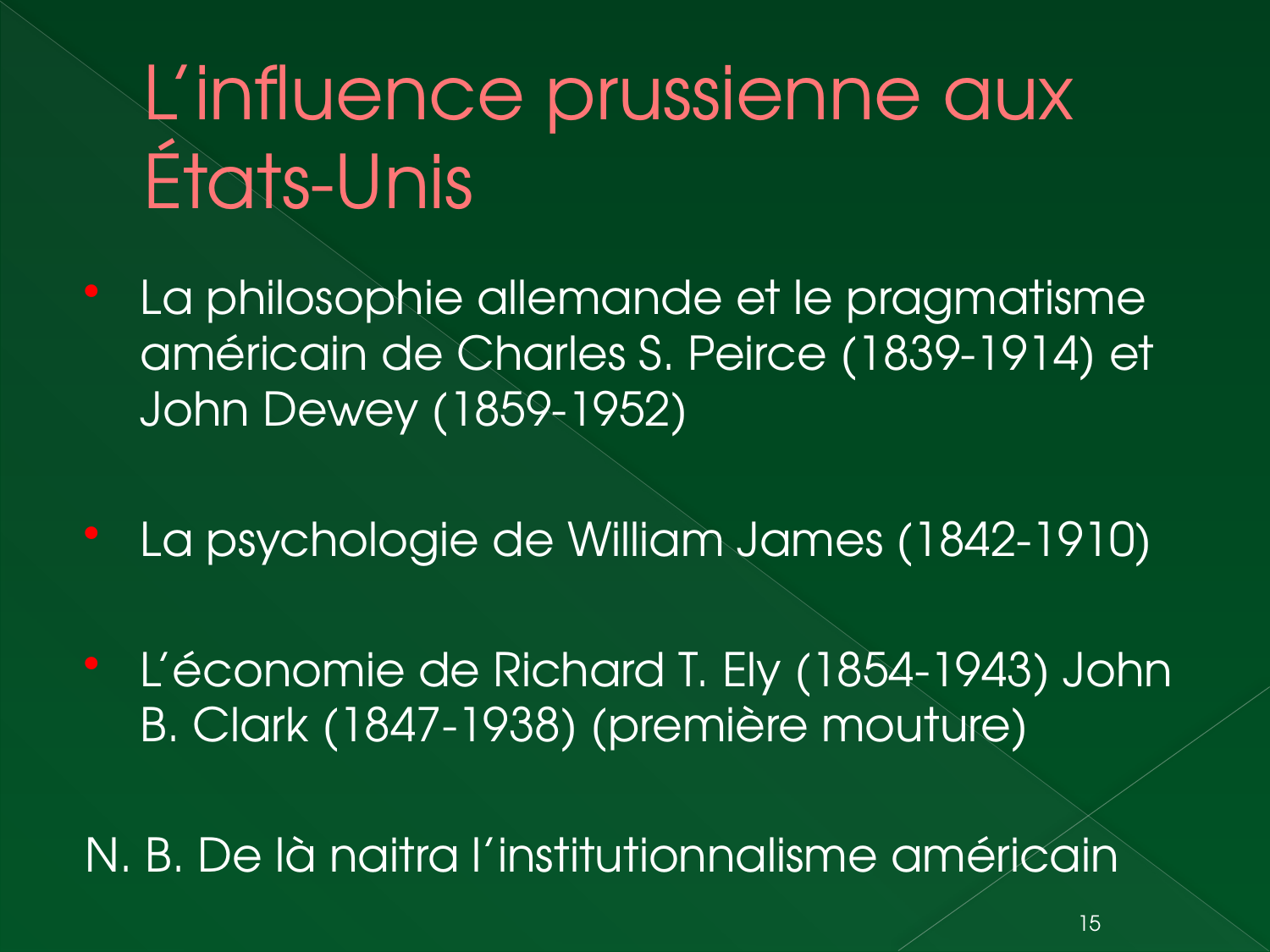

# L’influence prussienne aux États-Unis
La philosophie allemande et le pragmatisme américain de Charles S. Peirce (1839-1914) et John Dewey (1859-1952)

La psychologie de William James (1842-1910)

L’économie de Richard T. Ely (1854-1943) John B. Clark (1847-1938) (première mouture)

N. B. De là naitra l’institutionnalisme américain
15